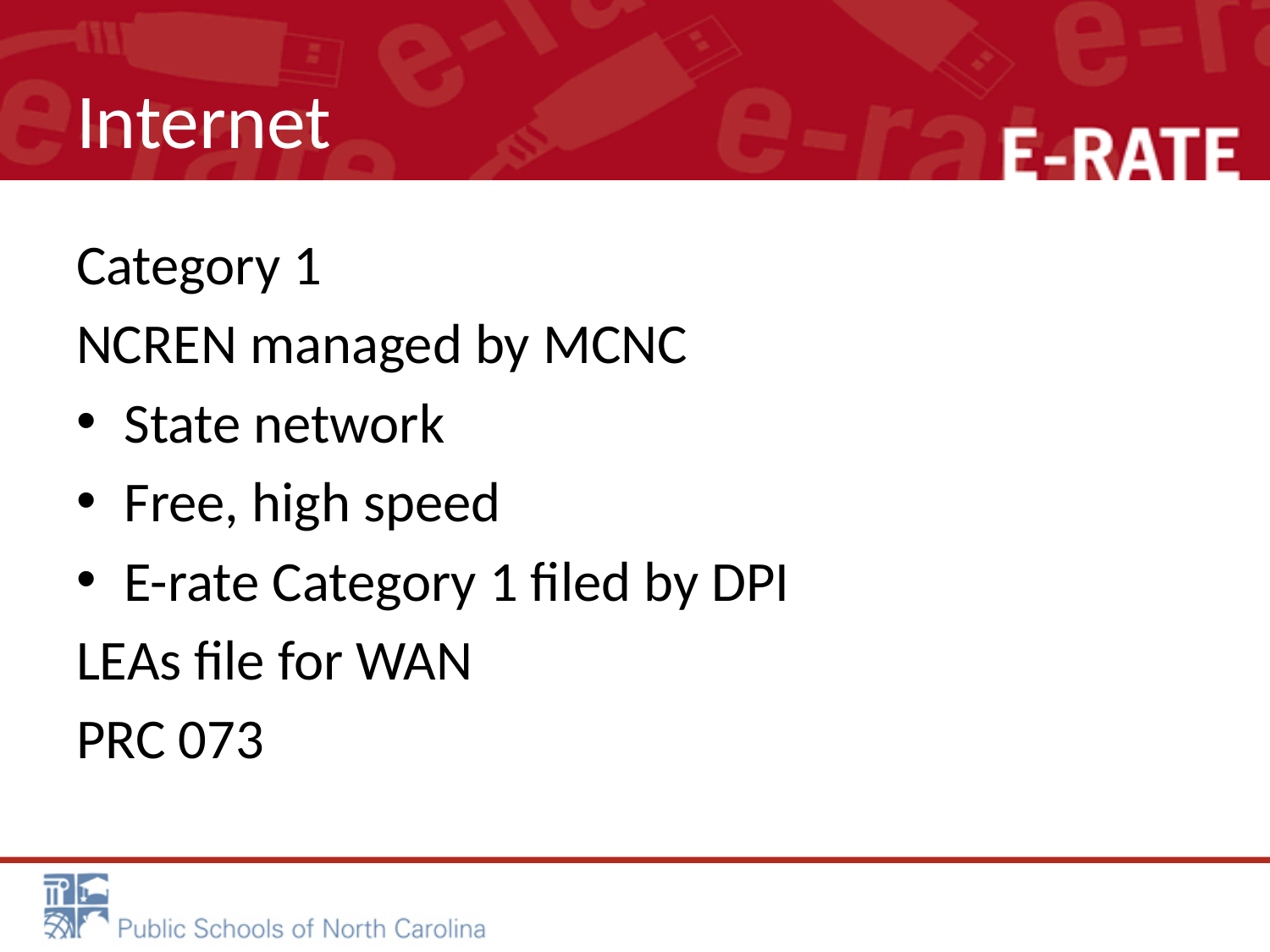

# Internet
Category 1
NCREN managed by MCNC
State network
Free, high speed
E-rate Category 1 filed by DPI
LEAs file for WAN
PRC 073